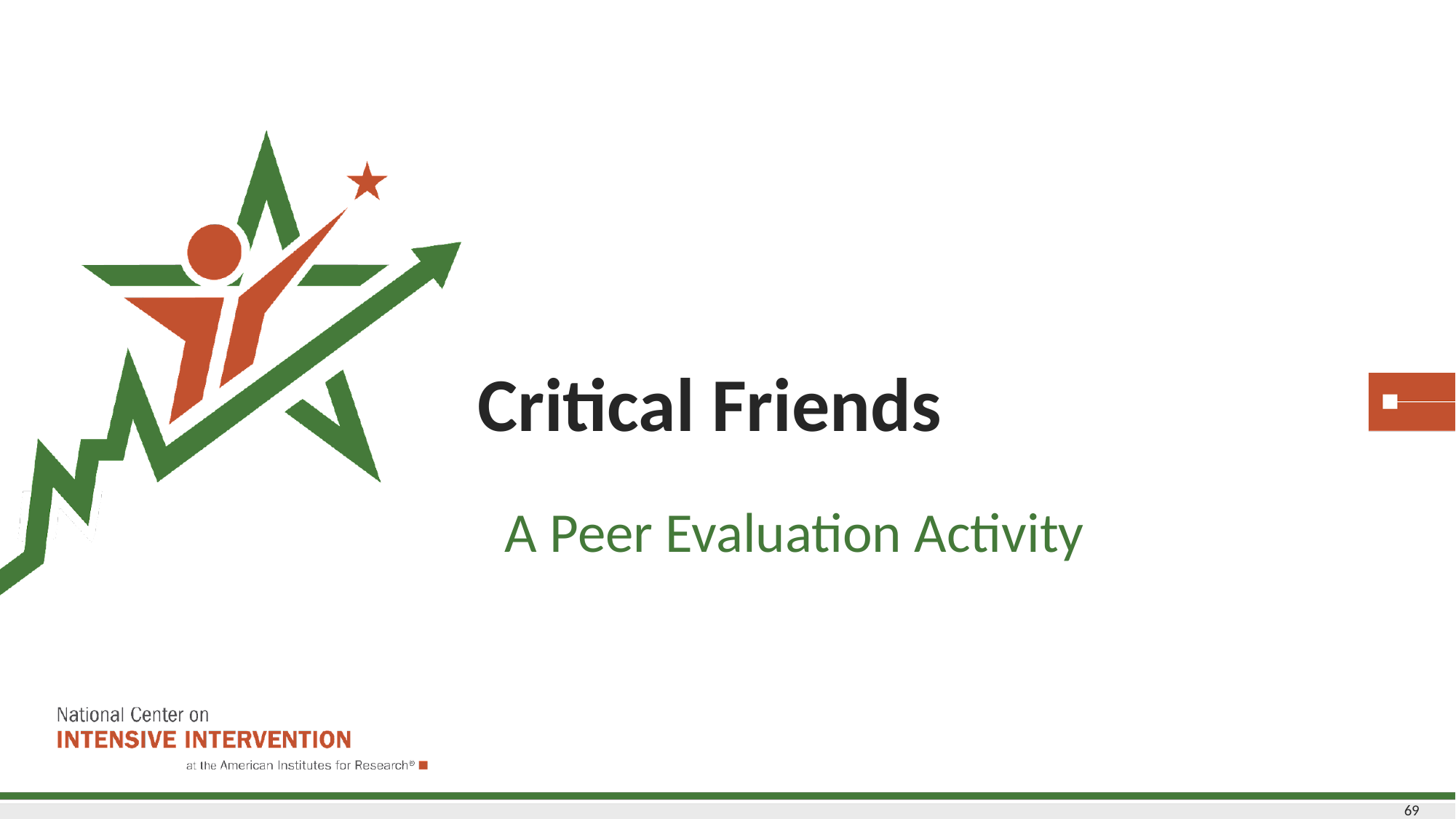

# Critical Friends
A Peer Evaluation Activity
69